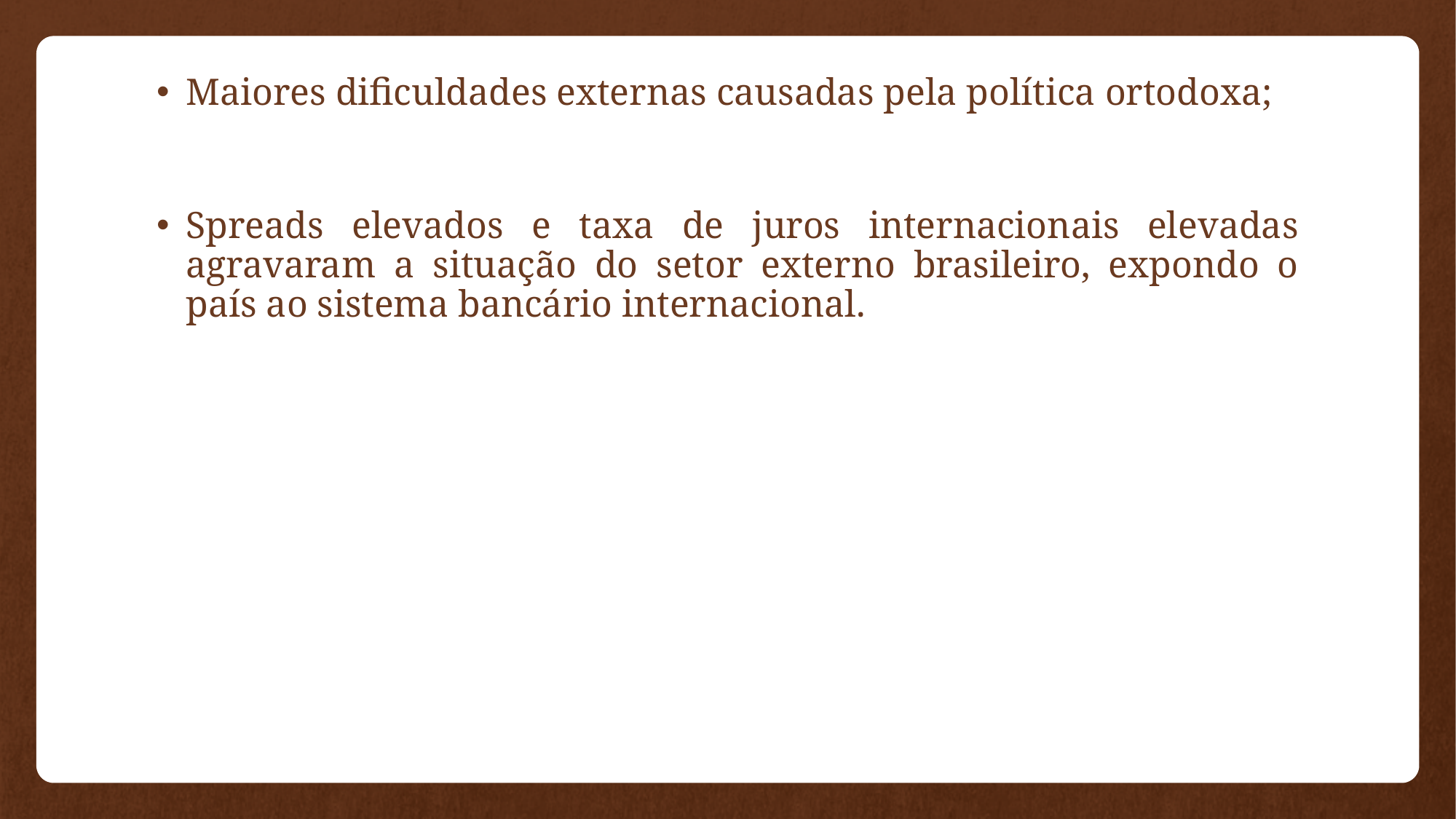

Maiores dificuldades externas causadas pela política ortodoxa;

Spreads elevados e taxa de juros internacionais elevadas agravaram a situação do setor externo brasileiro, expondo o país ao sistema bancário internacional.